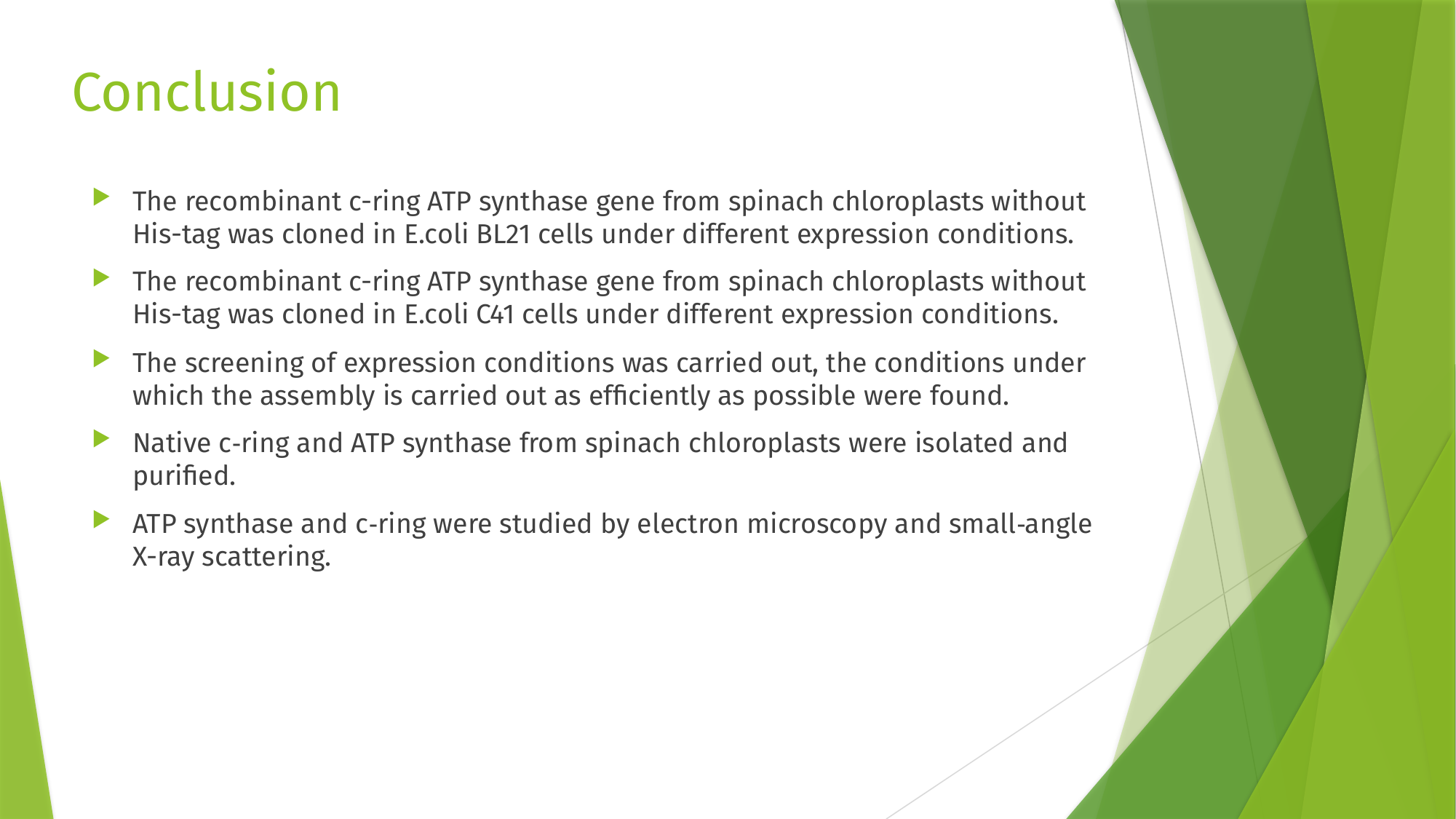

# Conclusion
The recombinant c-ring ATP synthase gene from spinach chloroplasts without His-tag was cloned in E.coli BL21 cells under different expression conditions.
The recombinant c-ring ATP synthase gene from spinach chloroplasts without His-tag was cloned in E.coli C41 cells under different expression conditions.
The screening of expression conditions was carried out, the conditions under which the assembly is carried out as efficiently as possible were found.
Native c‑ring and ATP synthase from spinach chloroplasts were isolated and purified.
​ATP synthase and c‑ring were studied by electron microscopy and small‑angle X-ray scattering.